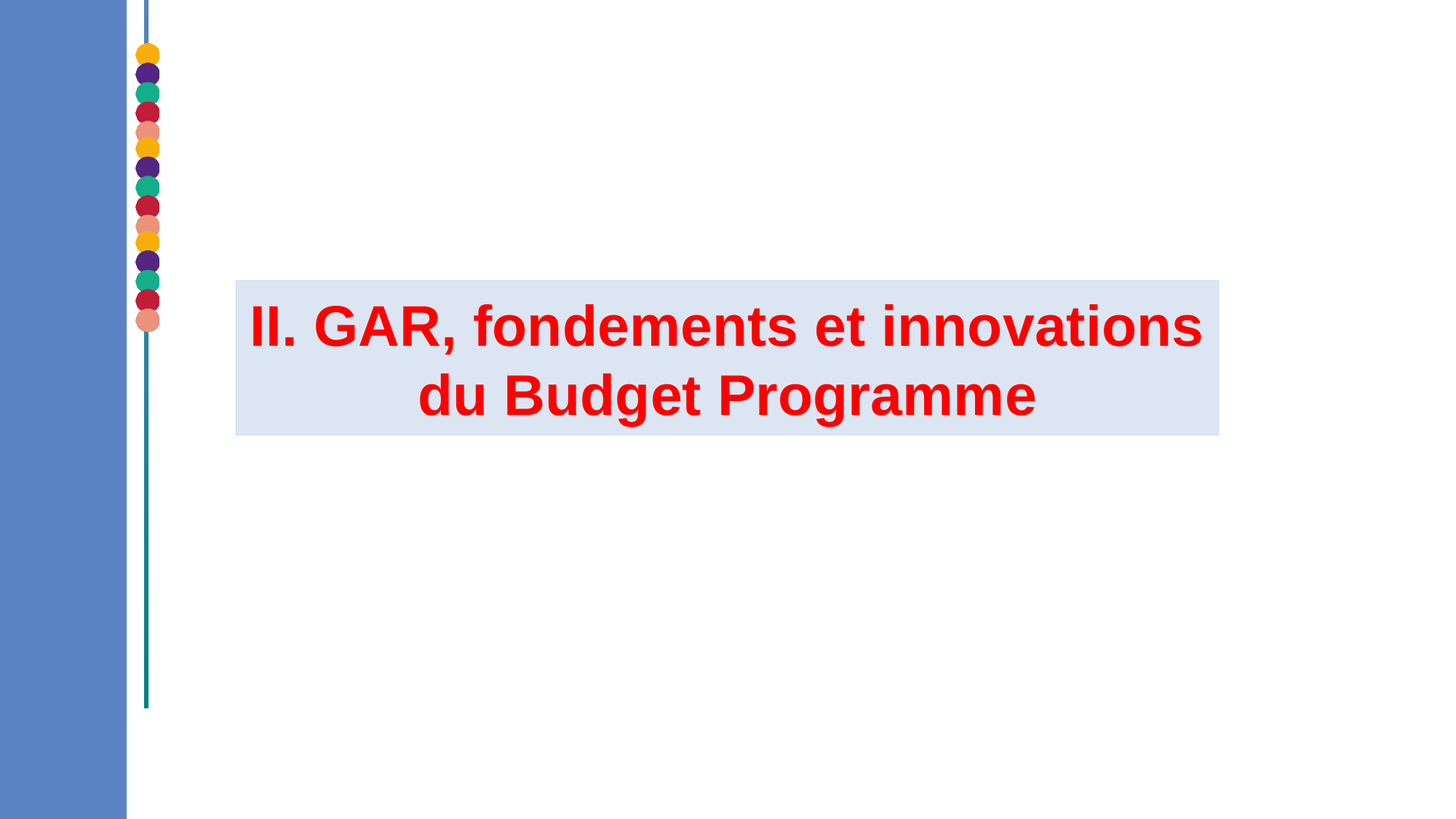

II. GAR, fondements et innovations du Budget Programme